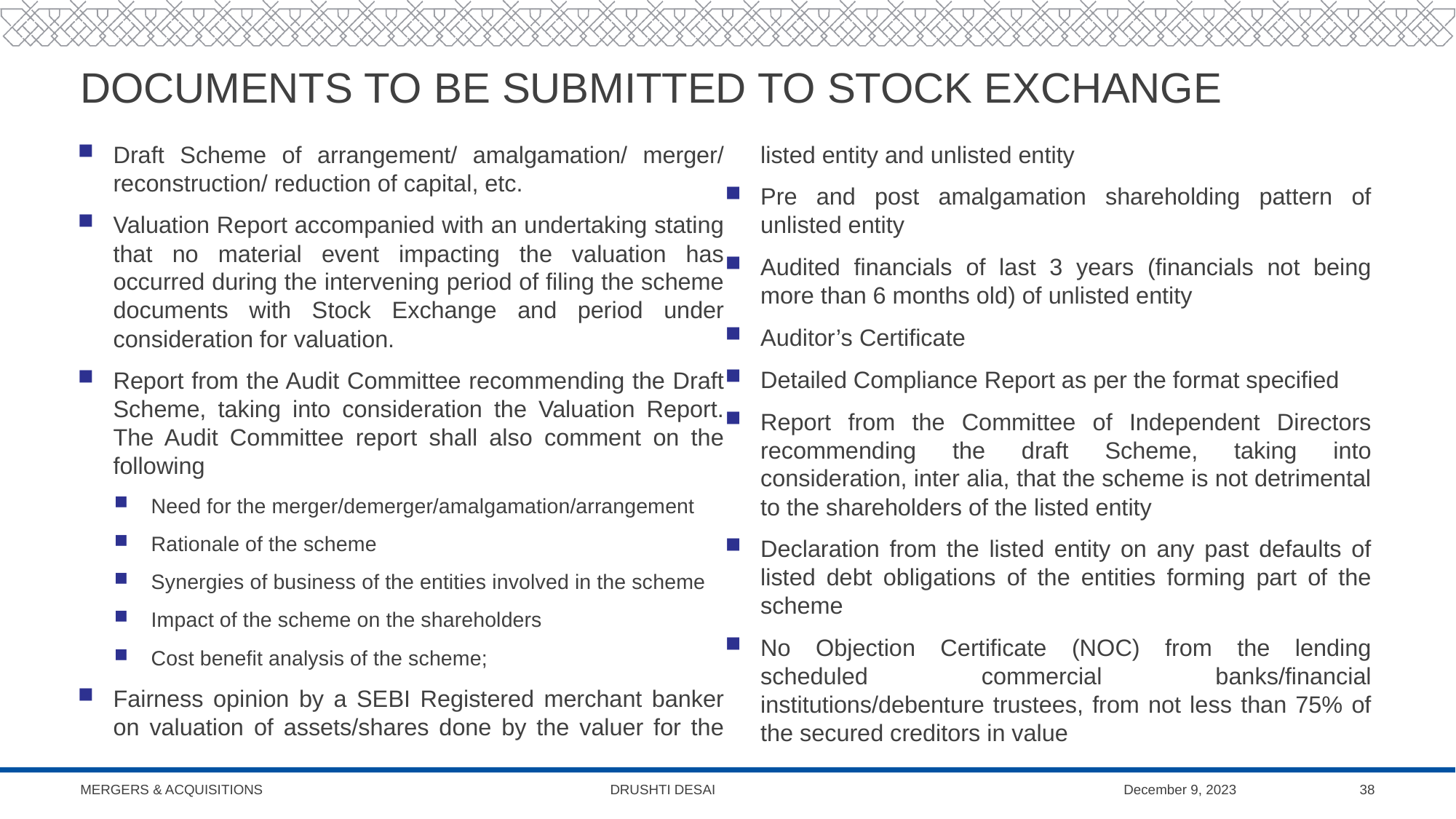

# Documents to be submitted to stock exchange
Draft Scheme of arrangement/ amalgamation/ merger/ reconstruction/ reduction of capital, etc.
Valuation Report accompanied with an undertaking stating that no material event impacting the valuation has occurred during the intervening period of filing the scheme documents with Stock Exchange and period under consideration for valuation.
Report from the Audit Committee recommending the Draft Scheme, taking into consideration the Valuation Report. The Audit Committee report shall also comment on the following
Need for the merger/demerger/amalgamation/arrangement
Rationale of the scheme
Synergies of business of the entities involved in the scheme
Impact of the scheme on the shareholders
Cost benefit analysis of the scheme;
Fairness opinion by a SEBI Registered merchant banker on valuation of assets/shares done by the valuer for the listed entity and unlisted entity
Pre and post amalgamation shareholding pattern of unlisted entity
Audited financials of last 3 years (financials not being more than 6 months old) of unlisted entity
Auditor’s Certificate
Detailed Compliance Report as per the format specified
Report from the Committee of Independent Directors recommending the draft Scheme, taking into consideration, inter alia, that the scheme is not detrimental to the shareholders of the listed entity
Declaration from the listed entity on any past defaults of listed debt obligations of the entities forming part of the scheme
No Objection Certificate (NOC) from the lending scheduled commercial banks/financial institutions/debenture trustees, from not less than 75% of the secured creditors in value
Mergers & Acquisitions                                                                                           Drushti Desai
December 9, 2023
38